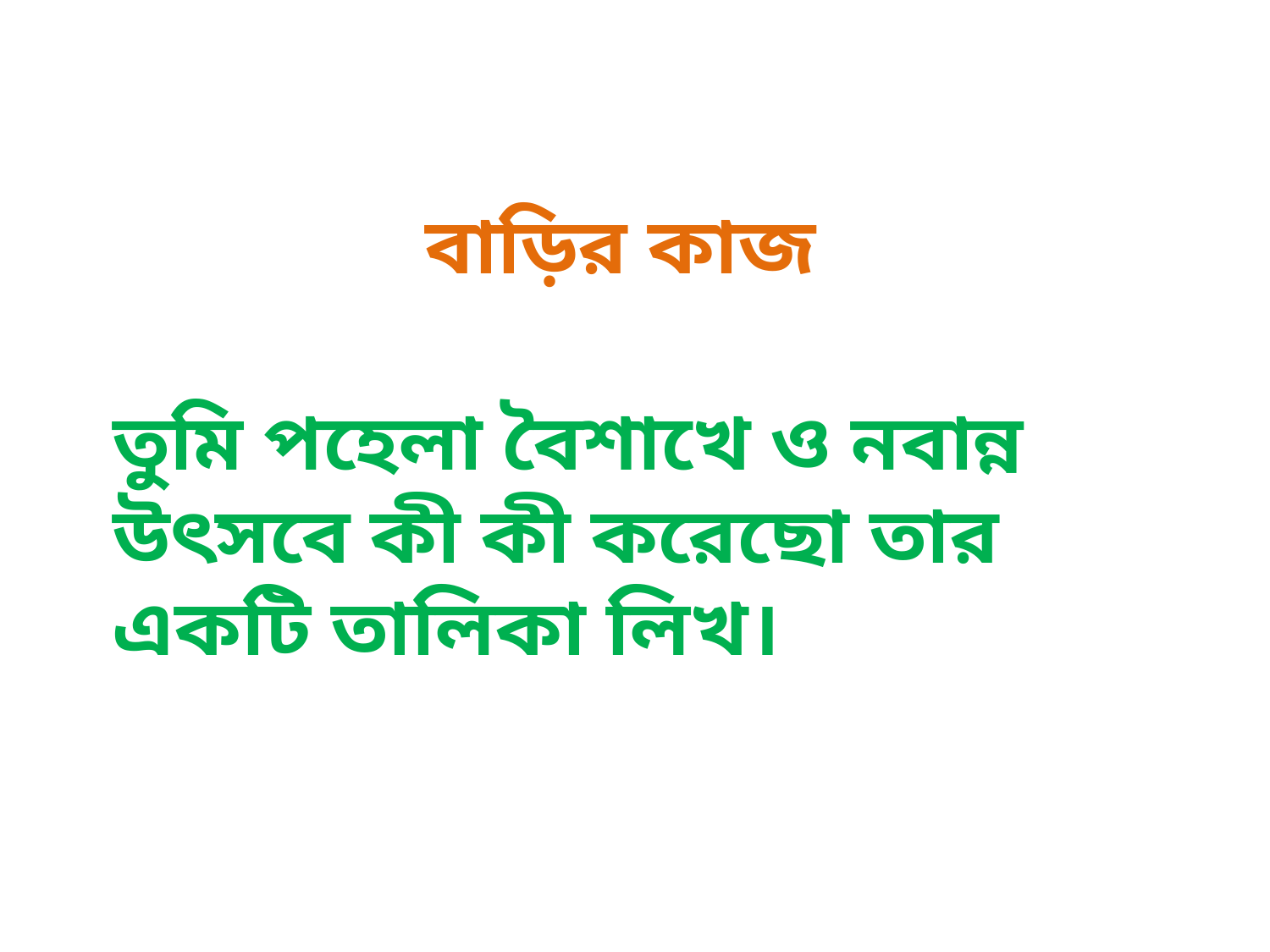

বাড়ির কাজ
তুমি পহেলা বৈশাখে ও নবান্ন উৎসবে কী কী করেছো তার একটি তালিকা লিখ।